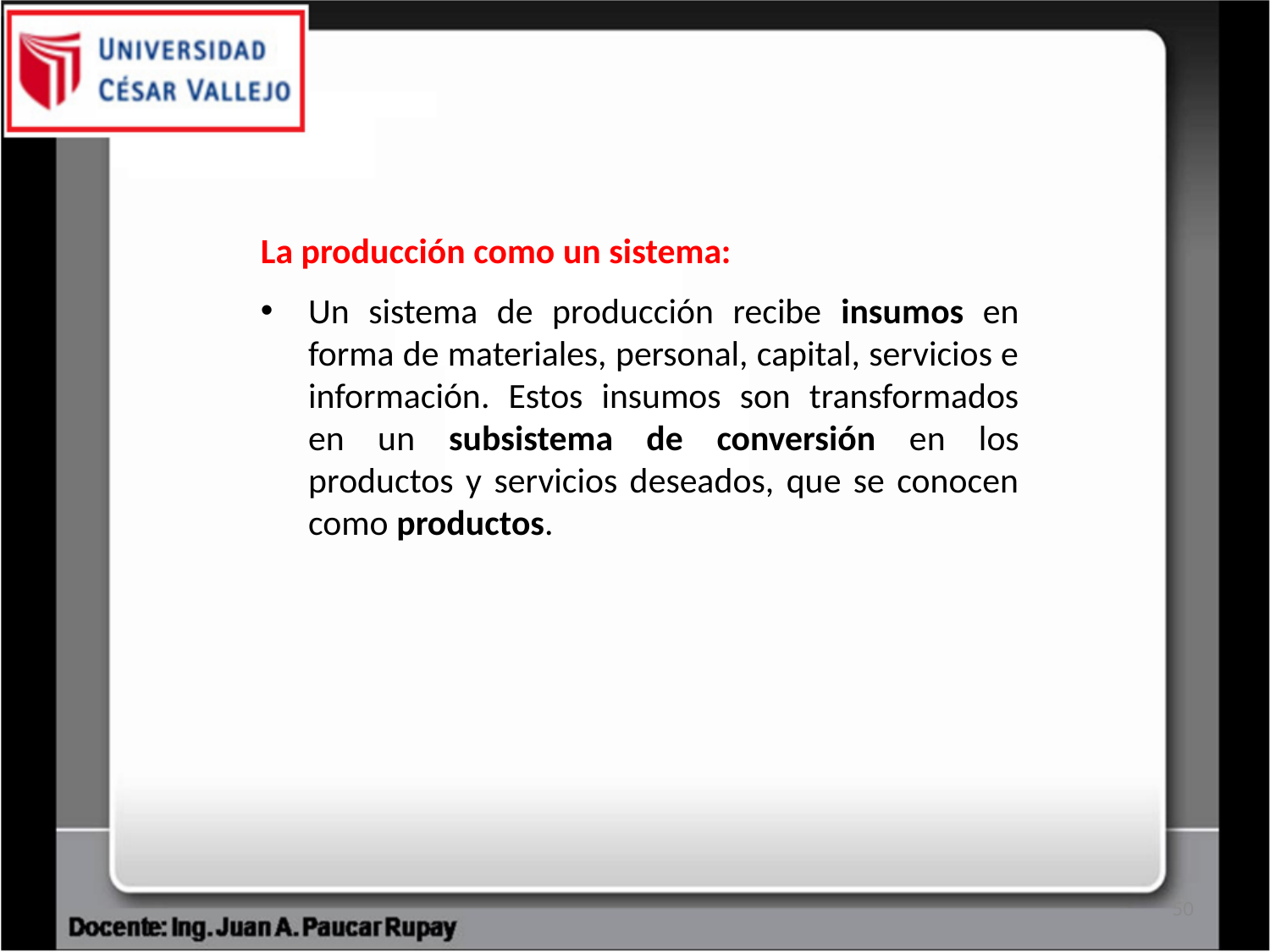

La producción como un sistema:
Un sistema de producción recibe insumos en forma de materiales, personal, capital, servicios e información. Estos insumos son transformados en un subsistema de conversión en los productos y servicios deseados, que se conocen como productos.
50